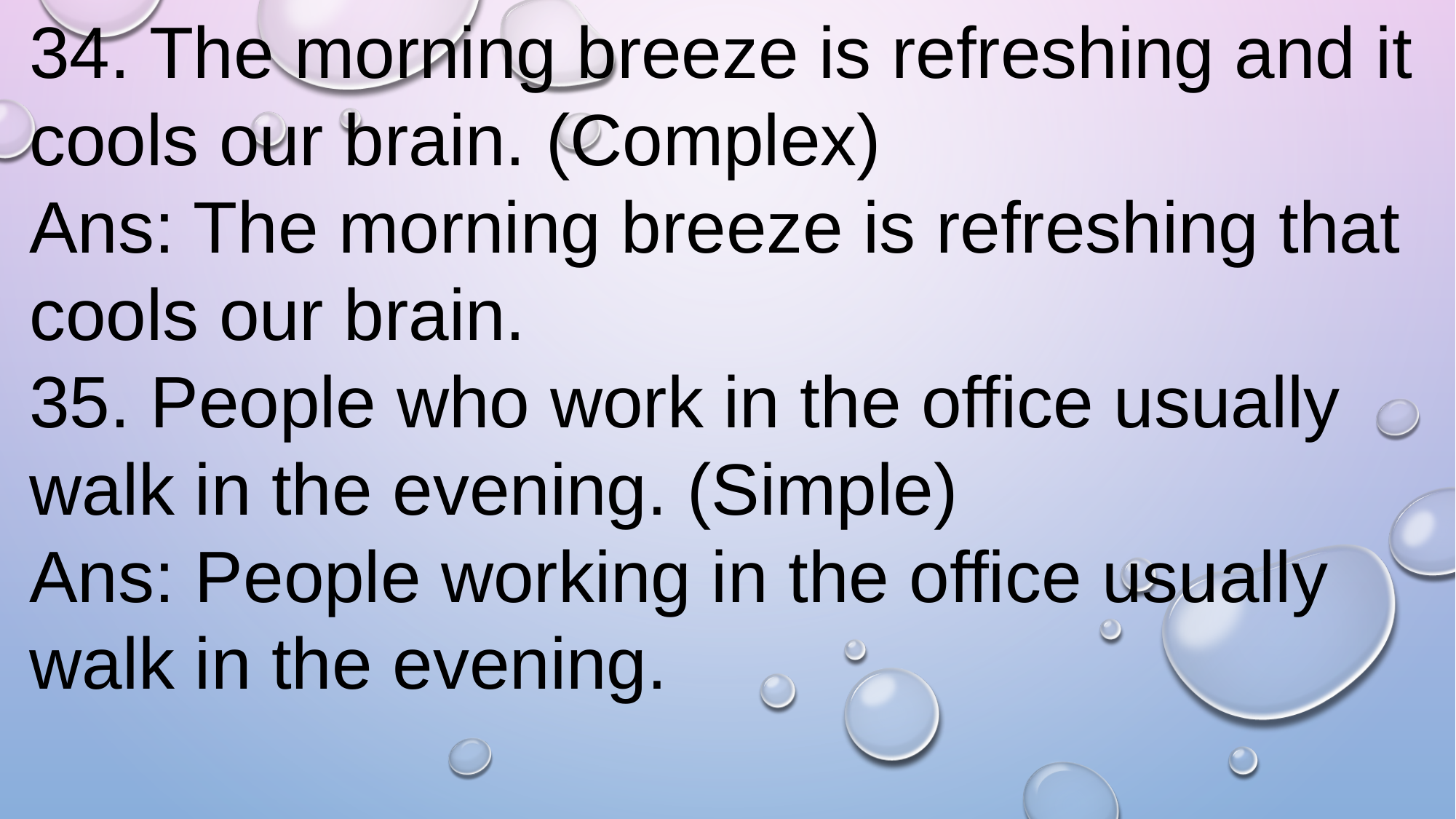

34. The morning breeze is refreshing and it cools our brain. (Complex)
Ans: The morning breeze is refreshing that cools our brain.
35. People who work in the office usually walk in the evening. (Simple)
Ans: People working in the office usually walk in the evening.